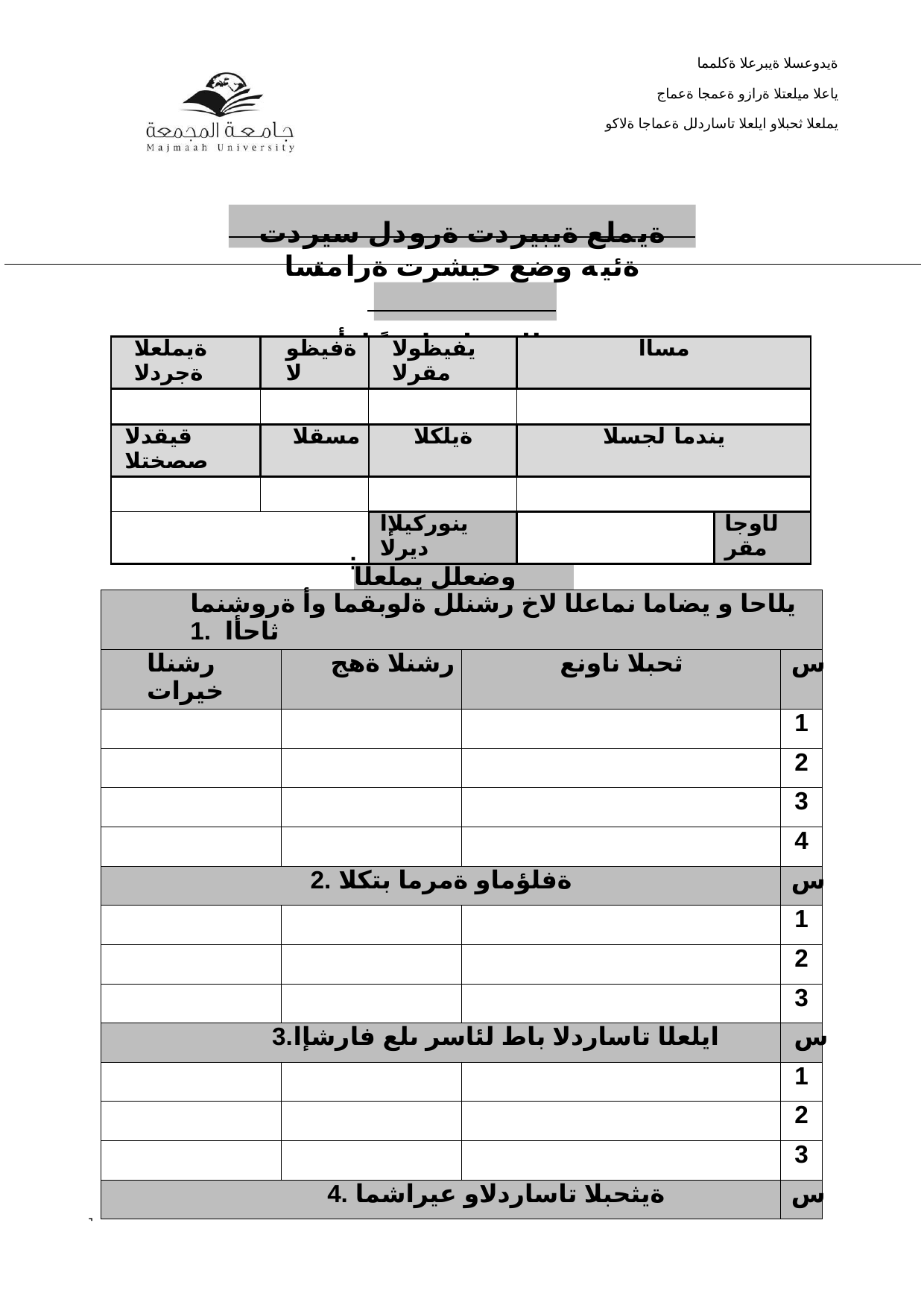

ةيدوعسلا ةيبرعلا ةكلمما
ياعلا ميلعتلا ةرازو ةعمجا ةعماج

يملعلا ثحبلاو ايلعلا تاساردلل ةعماجا ةلاكو

ةيملع ةيبيردت ةرودل سيردت ةئيه وضع حيشرت ةرامتسا

:وضعلا نع تامولعم ًاوأ

| ةيملعلا ةجردلا | ةفيظولا |  |  | يفيظولا مقرلا | مساا |  |  |
| --- | --- | --- | --- | --- | --- | --- | --- |
|  |  |  |  |  |  |  |  |
| قيقدلا صصختلا | مسقلا |  |  | ةيلكلا | يندما لجسلا |  |  |
|  |  |  |  |  |  |  |  |
|  |  |  |  | ينوركيلإا ديرلا |  |  | لاوجا مقر |
|  |  |  | وضعلل يملعلا طاشنلا :ًايناث |  |  |  |  |
|  |  |  |  |  |  |  |  |
:
| يلاحا و يضاما نماعلا لاخ رشنلل ةلوبقما وأ ةروشنما ثاحأا .1 |  |  |  |
| --- | --- | --- | --- |
| رشنلا خيرات | رشنلا ةهج | ثحبلا ناونع | س |
|  |  |  | 1 |
|  |  |  | 2 |
|  |  |  | 3 |
|  |  |  | 4 |
| ةفلؤماو ةمرما بتكلا .2 |  |  | س |
|  |  |  | 1 |
|  |  |  | 2 |
|  |  |  | 3 |
| ايلعلا تاساردلا باط لئاسر ىلع فارشإا.3 |  |  | س |
|  |  |  | 1 |
|  |  |  | 2 |
|  |  |  | 3 |
| ةيثحبلا تاساردلاو عيراشما .4 |  |  | س |
˺